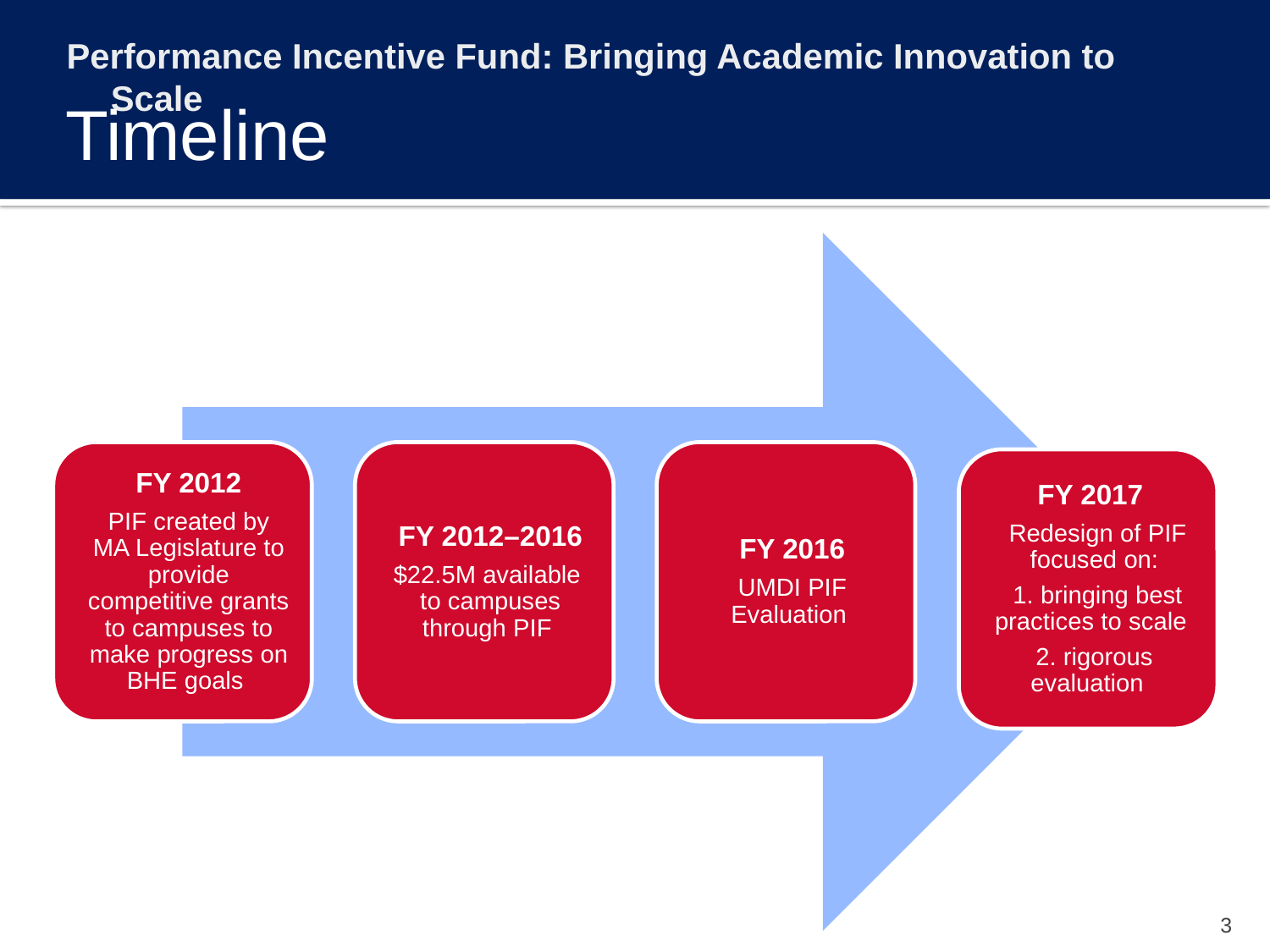

Performance Incentive Fund: Bringing Academic Innovation to Scale
# Timeline
FY 2012
PIF created by MA Legislature to provide competitive grants to campuses to make progress on BHE goals
FY 2012–2016
$22.5M available
to campuses through PIF
FY 2016
UMDI PIF Evaluation
FY 2017
 Redesign of PIF focused on:
 1. bringing best practices to scale
2. rigorous evaluation